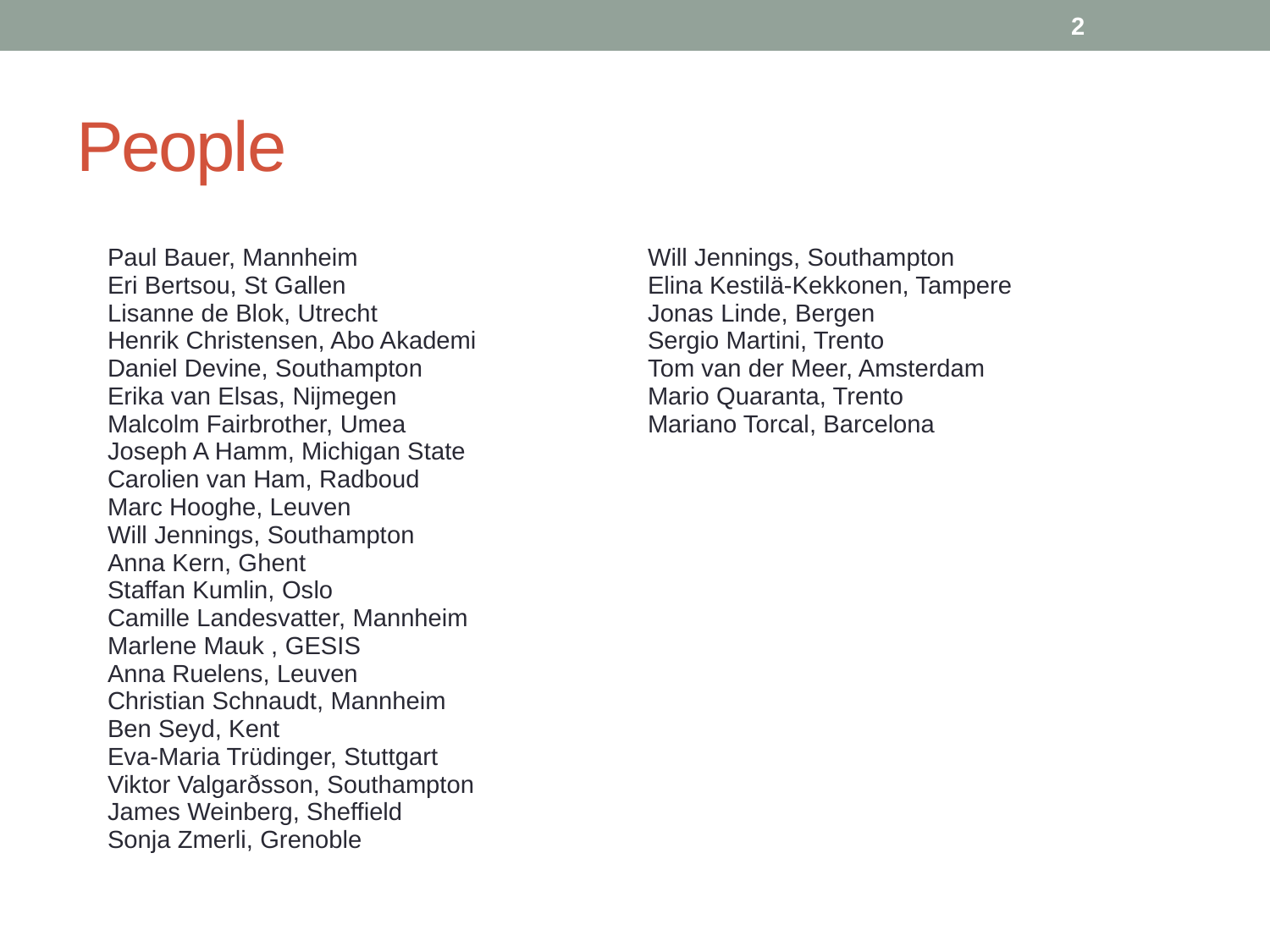

2
# People
| Paul Bauer, Mannheim Eri Bertsou, St Gallen Lisanne de Blok, Utrecht Henrik Christensen, Abo Akademi Daniel Devine, Southampton Erika van Elsas, Nijmegen Malcolm Fairbrother, Umea Joseph A Hamm, Michigan State Carolien van Ham, Radboud Marc Hooghe, Leuven Will Jennings, Southampton Anna Kern, Ghent Staffan Kumlin, Oslo Camille Landesvatter, Mannheim Marlene Mauk , GESIS Anna Ruelens, Leuven Christian Schnaudt, Mannheim Ben Seyd, Kent Eva-Maria Trüdinger, Stuttgart Viktor Valgarðsson, Southampton James Weinberg, Sheffield Sonja Zmerli, Grenoble | Will Jennings, Southampton Elina Kestilä-Kekkonen, Tampere Jonas Linde, Bergen Sergio Martini, Trento Tom van der Meer, Amsterdam Mario Quaranta, Trento Mariano Torcal, Barcelona |
| --- | --- |